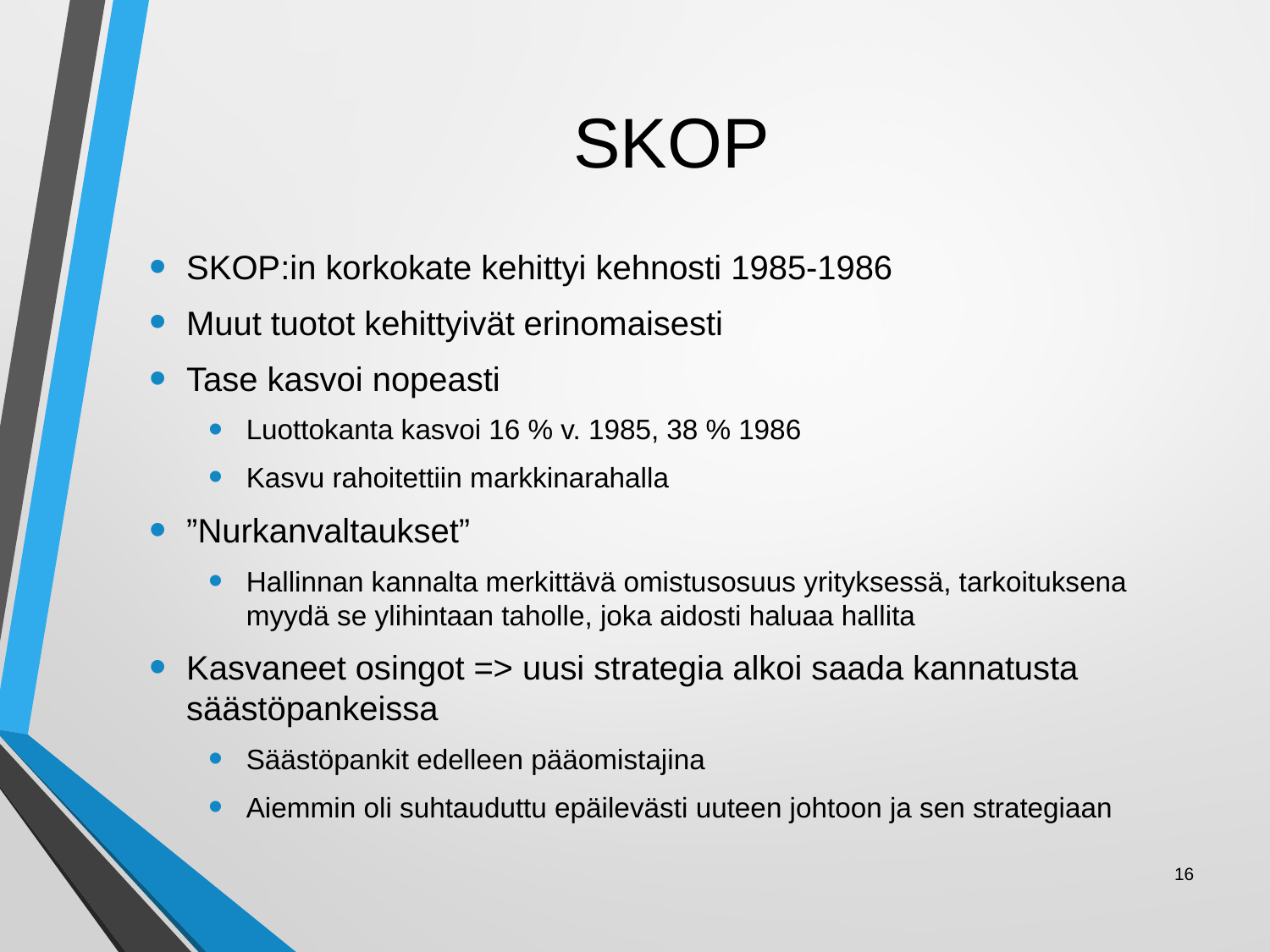

# SKOP
SKOP:in korkokate kehittyi kehnosti 1985-1986
Muut tuotot kehittyivät erinomaisesti
Tase kasvoi nopeasti
Luottokanta kasvoi 16 % v. 1985, 38 % 1986
Kasvu rahoitettiin markkinarahalla
”Nurkanvaltaukset”
Hallinnan kannalta merkittävä omistusosuus yrityksessä, tarkoituksena myydä se ylihintaan taholle, joka aidosti haluaa hallita
Kasvaneet osingot => uusi strategia alkoi saada kannatusta säästöpankeissa
Säästöpankit edelleen pääomistajina
Aiemmin oli suhtauduttu epäilevästi uuteen johtoon ja sen strategiaan
16